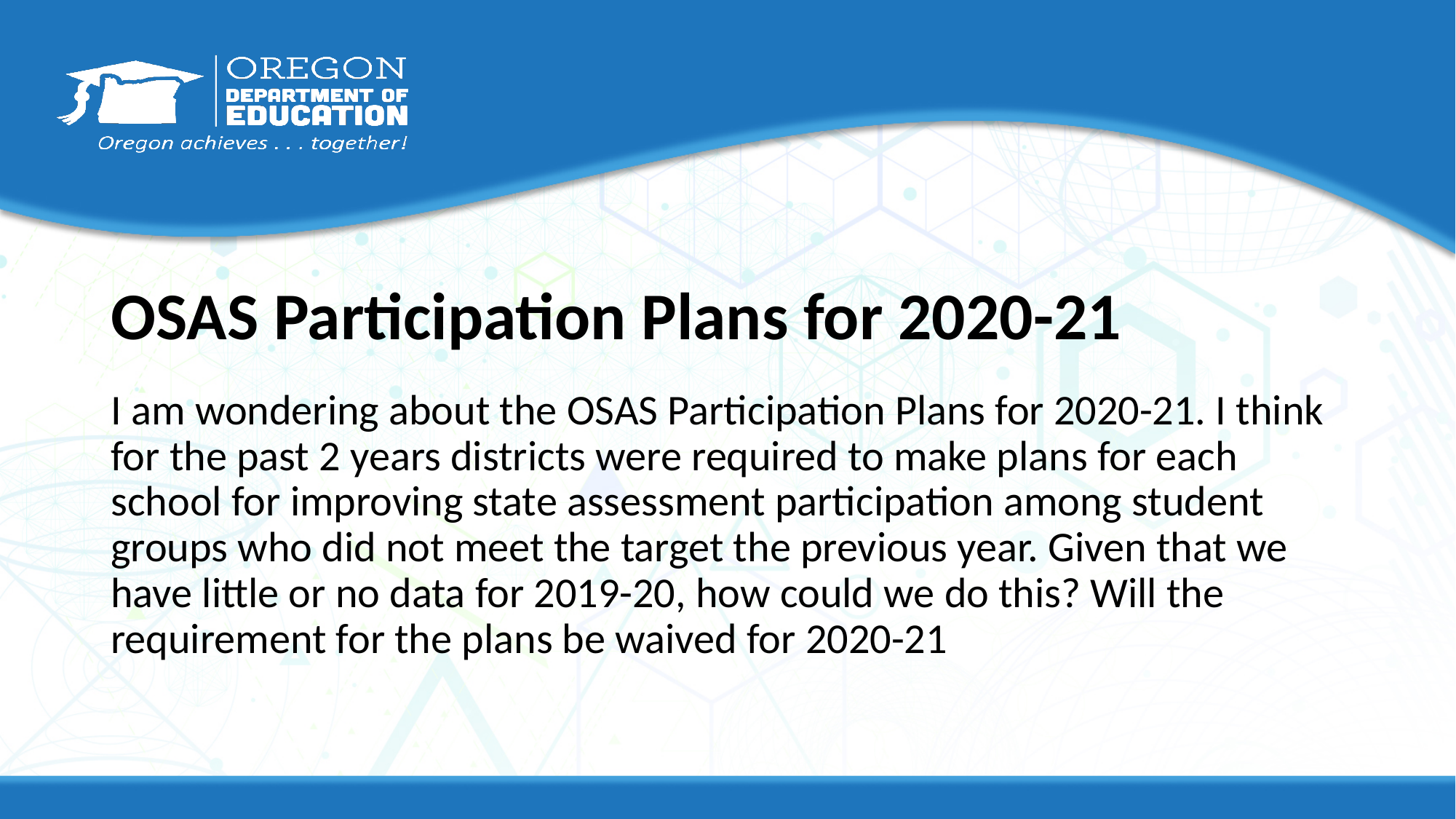

# OSAS Participation Plans for 2020-21
I am wondering about the OSAS Participation Plans for 2020-21. I think for the past 2 years districts were required to make plans for each school for improving state assessment participation among student groups who did not meet the target the previous year. Given that we have little or no data for 2019-20, how could we do this? Will the requirement for the plans be waived for 2020-21